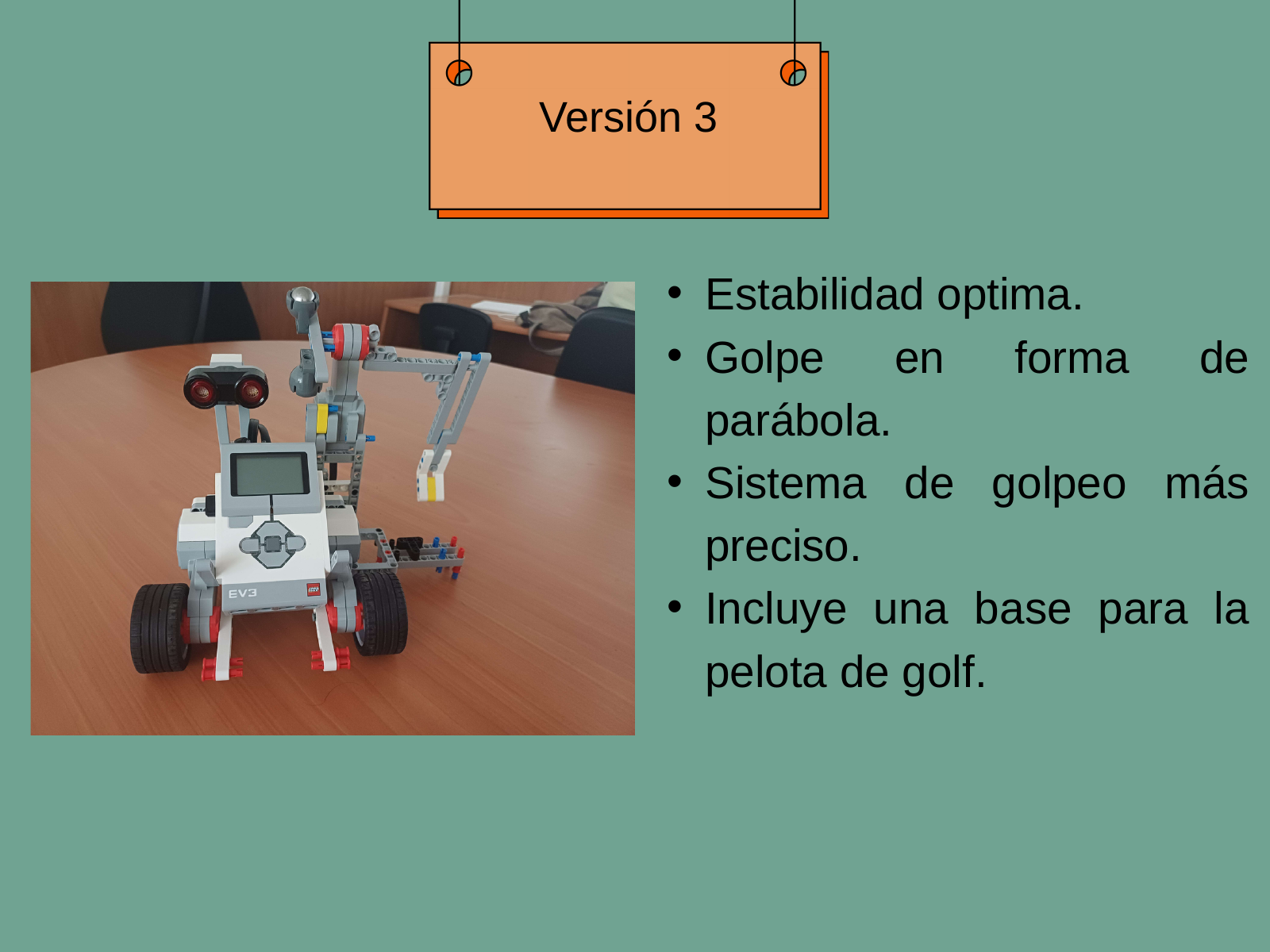

Versión 3
Estabilidad optima.
Golpe en forma de parábola.
Sistema de golpeo más preciso.
Incluye una base para la pelota de golf.